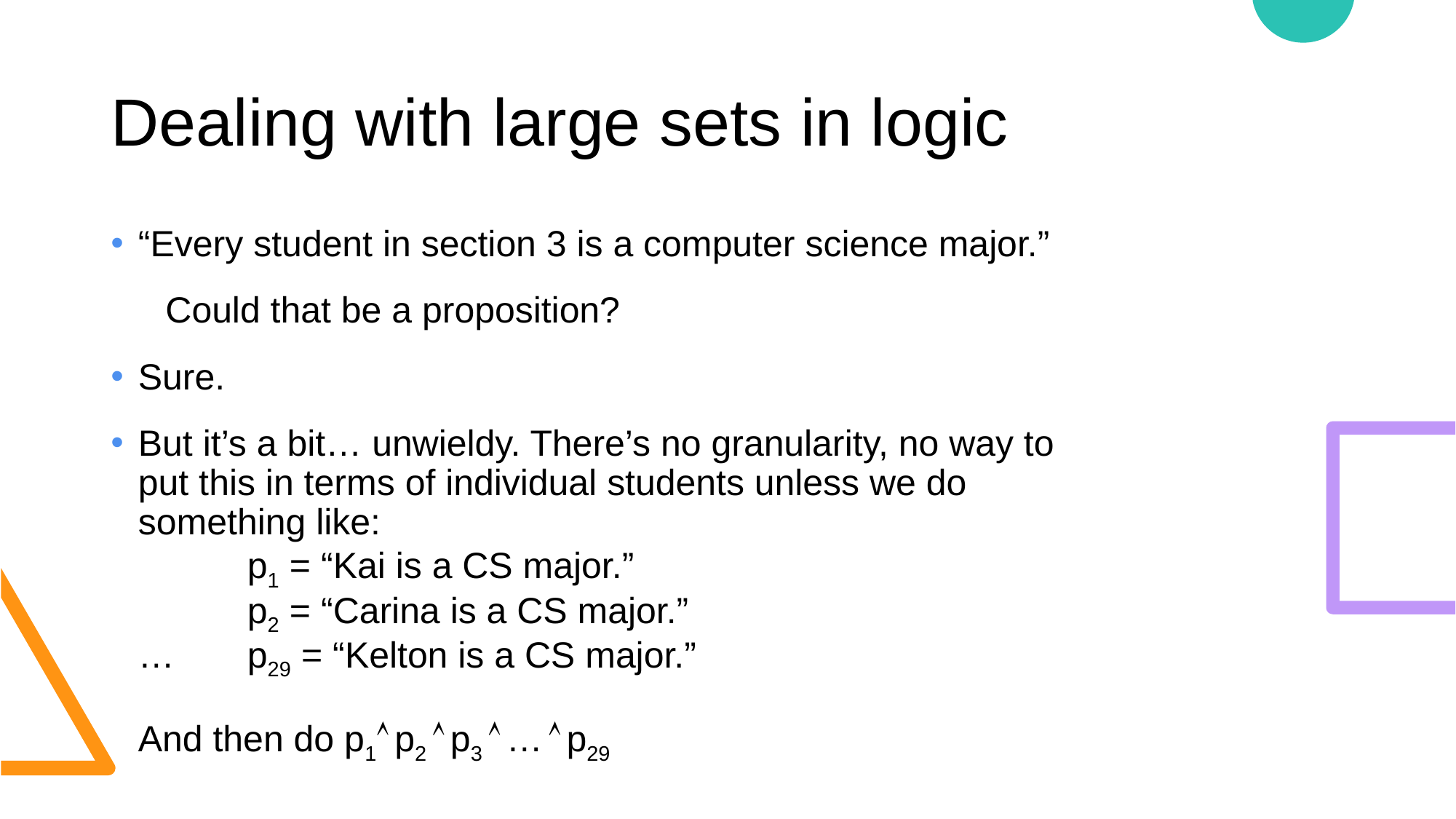

# Dealing with large sets in logic
“Every student in section 3 is a computer science major.”
Could that be a proposition?
Sure.
But it’s a bit… unwieldy. There’s no granularity, no way to put this in terms of individual students unless we do something like:
	p1 = “Kai is a CS major.”
	p2 = “Carina is a CS major.”
…	p29 = “Kelton is a CS major.”
And then do p1∧ p2 ∧ p3 ∧ … ∧ p29